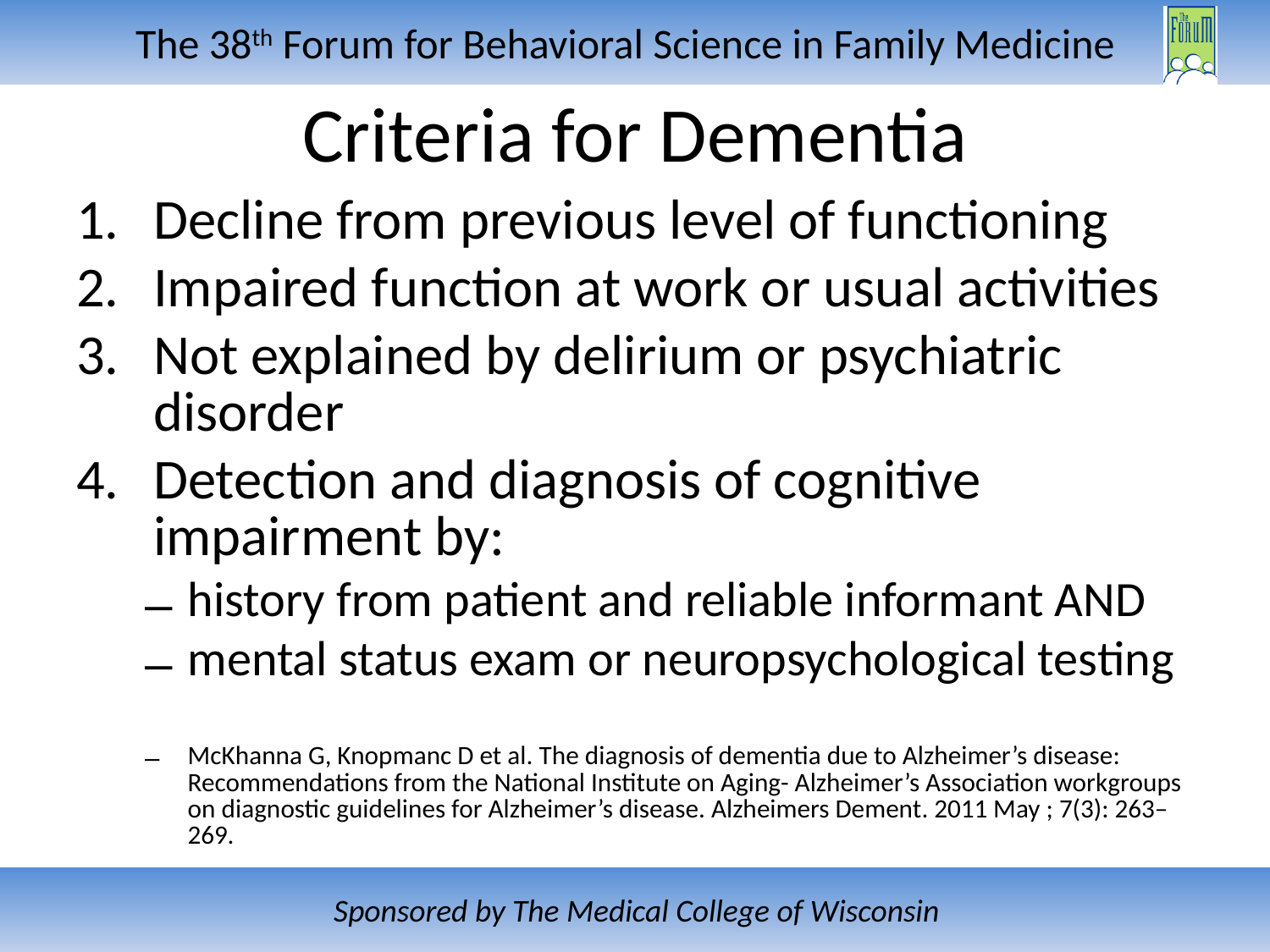

# Criteria for Dementia
Decline from previous level of functioning
Impaired function at work or usual activities
Not explained by delirium or psychiatric disorder
Detection and diagnosis of cognitive impairment by:
history from patient and reliable informant AND
mental status exam or neuropsychological testing

McKhanna G, Knopmanc D et al. The diagnosis of dementia due to Alzheimer’s disease: Recommendations from the National Institute on Aging- Alzheimer’s Association workgroups on diagnostic guidelines for Alzheimer’s disease. Alzheimers Dement. 2011 May ; 7(3): 263–269.